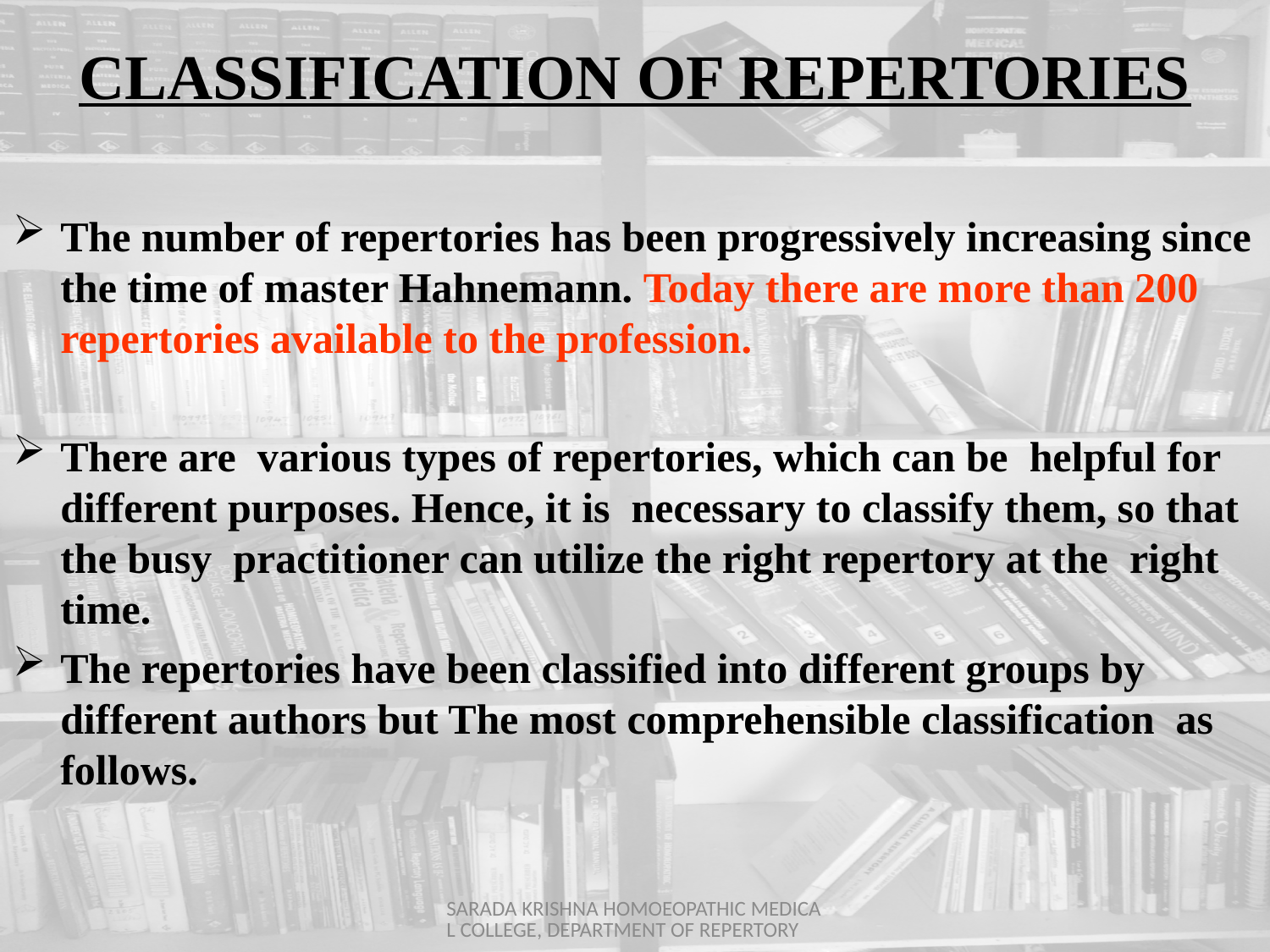

CLASSIFICATION OF REPERTORIES

The number of repertories has been progressively increasing since the time of master Hahnemann. Today there are more than 200  repertories available to the profession.

There are  various types of repertories, which can be  helpful for different purposes. Hence, it is  necessary to classify them, so that the busy  practitioner can utilize the right repertory at the  right time.
The repertories have been classified into different groups by different authors but The most comprehensible classification  as follows.
SARADA KRISHNA HOMOEOPATHIC MEDICAL COLLEGE, DEPARTMENT OF REPERTORY